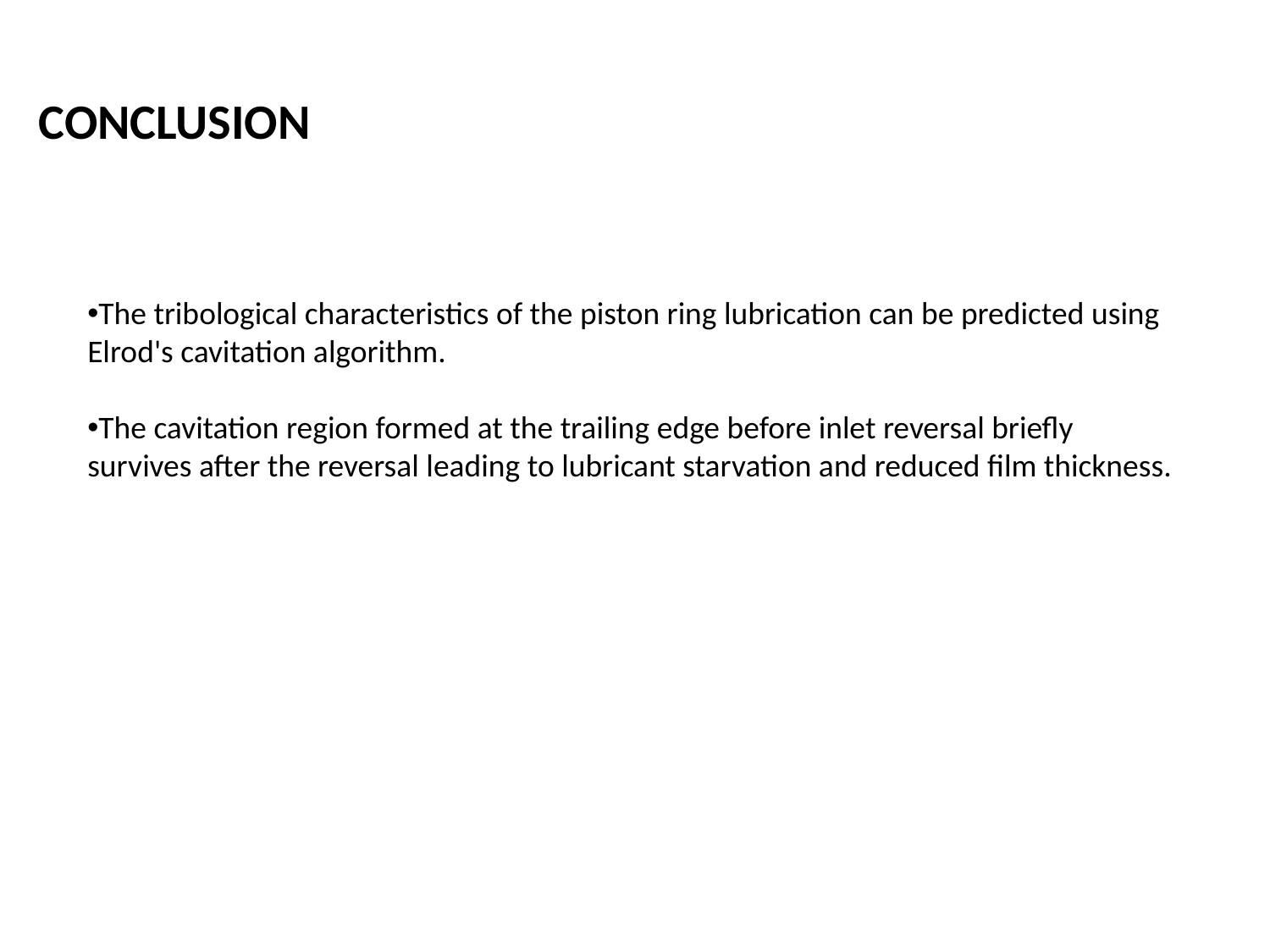

conclusion
The tribological characteristics of the piston ring lubrication can be predicted using Elrod's cavitation algorithm.

The cavitation region formed at the trailing edge before inlet reversal briefly survives after the reversal leading to lubricant starvation and reduced film thickness.